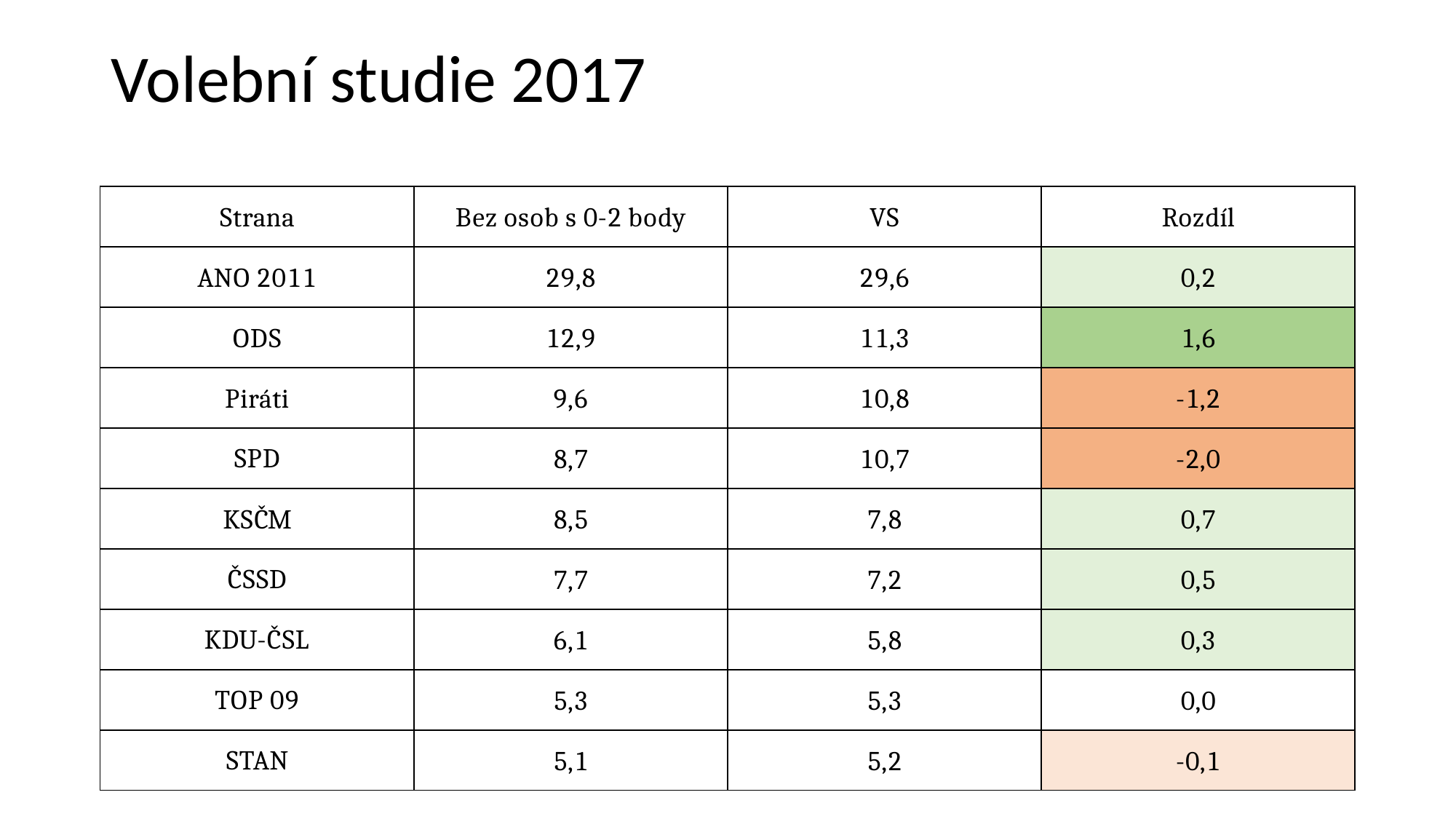

# Volební studie 2017
| Strana | Bez osob s 0-2 body | VS | Rozdíl |
| --- | --- | --- | --- |
| ANO 2011 | 29,8 | 29,6 | 0,2 |
| ODS | 12,9 | 11,3 | 1,6 |
| Piráti | 9,6 | 10,8 | -1,2 |
| SPD | 8,7 | 10,7 | -2,0 |
| KSČM | 8,5 | 7,8 | 0,7 |
| ČSSD | 7,7 | 7,2 | 0,5 |
| KDU-ČSL | 6,1 | 5,8 | 0,3 |
| TOP 09 | 5,3 | 5,3 | 0,0 |
| STAN | 5,1 | 5,2 | -0,1 |